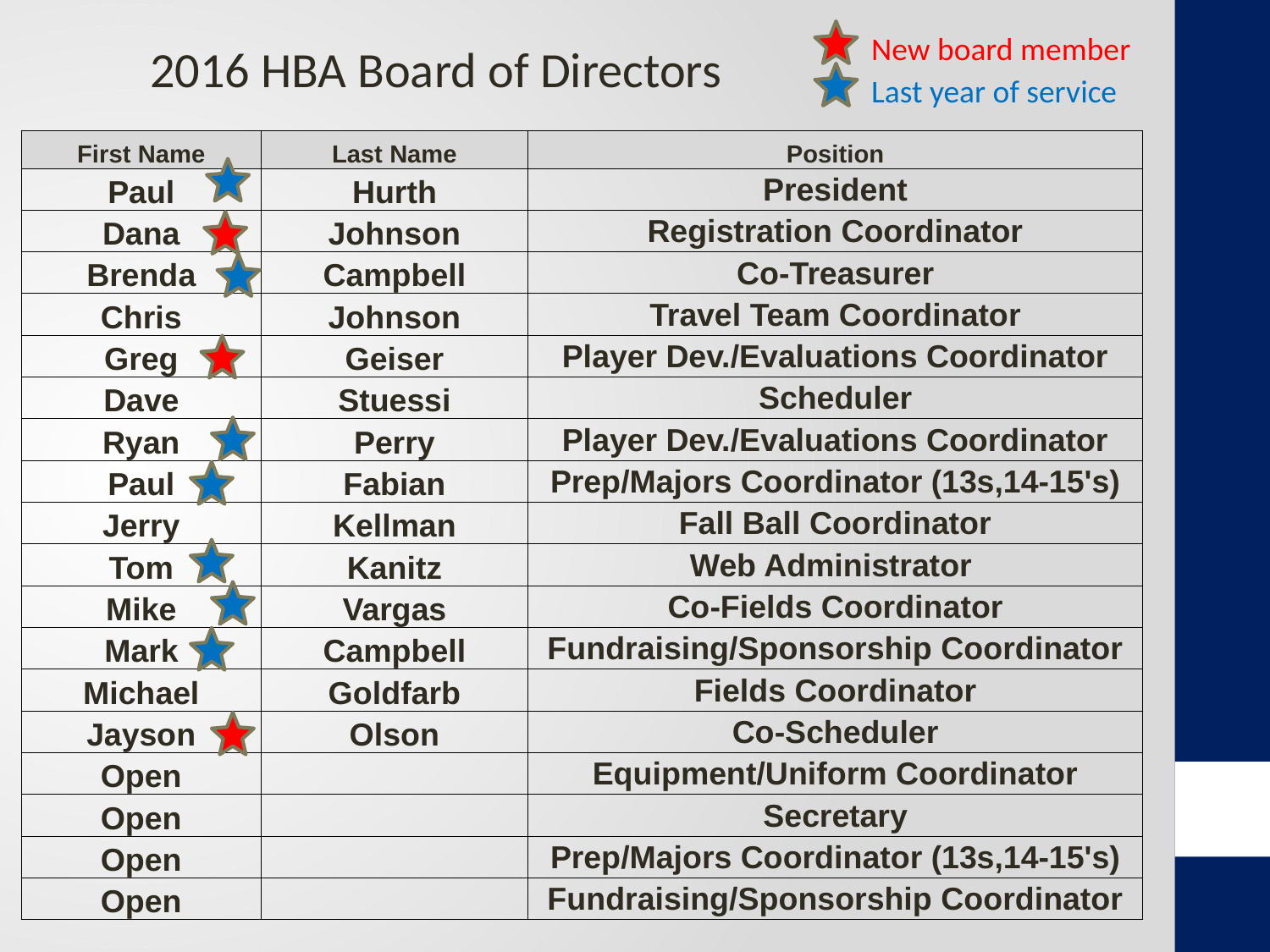

New board member
2016 HBA Board of Directors

Last year of service
| First Name | Last Name | Position |
| --- | --- | --- |
| Paul | Hurth | President |
| Dana | Johnson | Registration Coordinator |
| Brenda | Campbell | Co-Treasurer |
| Chris | Johnson | Travel Team Coordinator |
| Greg | Geiser | Player Dev./Evaluations Coordinator |
| Dave | Stuessi | Scheduler |
| Ryan | Perry | Player Dev./Evaluations Coordinator |
| Paul | Fabian | Prep/Majors Coordinator (13s,14-15's) |
| Jerry | Kellman | Fall Ball Coordinator |
| Tom | Kanitz | Web Administrator |
| Mike | Vargas | Co-Fields Coordinator |
| Mark | Campbell | Fundraising/Sponsorship Coordinator |
| Michael | Goldfarb | Fields Coordinator |
| Jayson | Olson | Co-Scheduler |
| Open |  | Equipment/Uniform Coordinator |
| Open |  | Secretary |
| Open |  | Prep/Majors Coordinator (13s,14-15's) |
| Open |  | Fundraising/Sponsorship Coordinator |